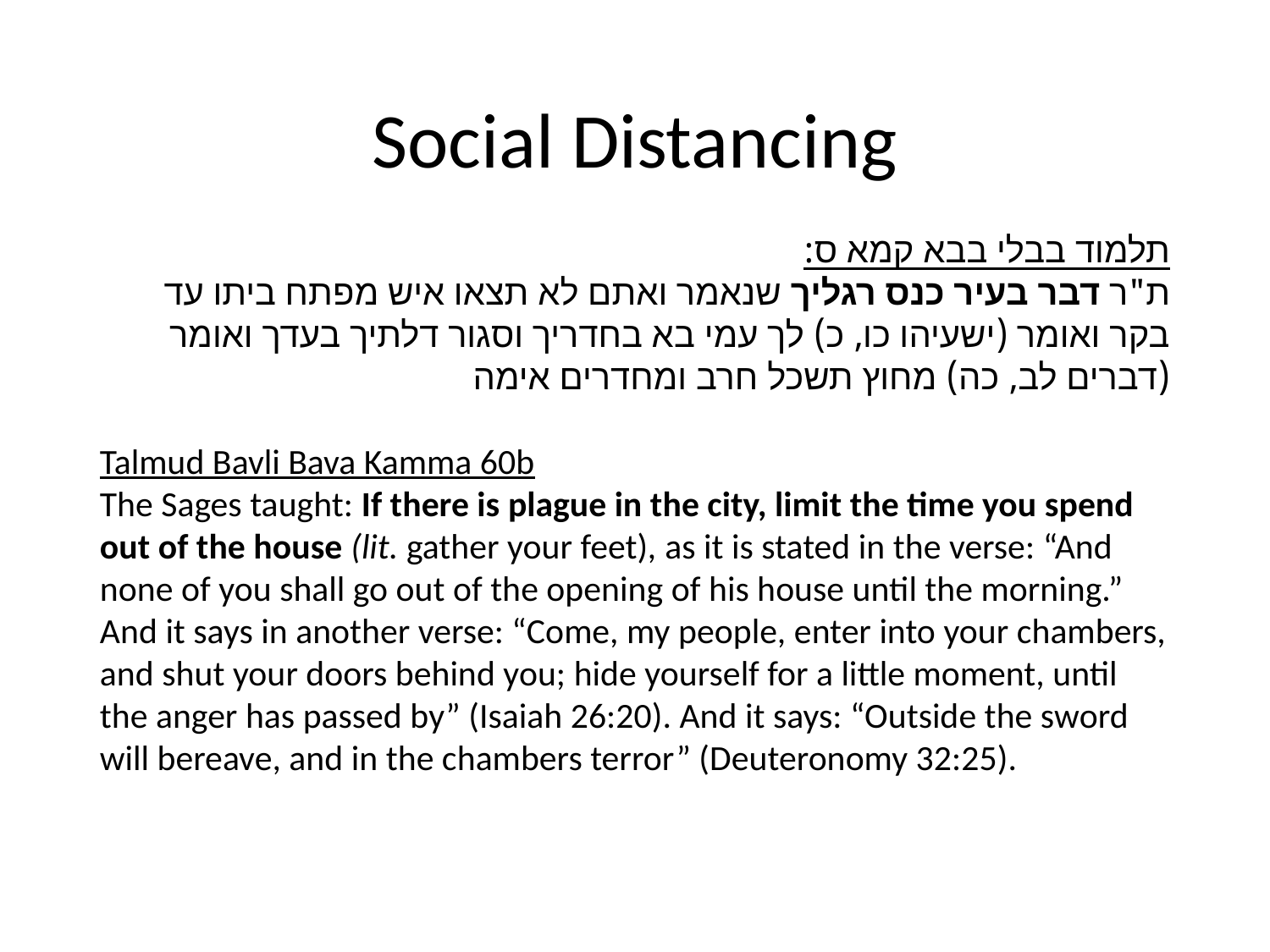

# Social Distancing
תלמוד בבלי בבא קמא ס:
ת"ר דבר בעיר כנס רגליך שנאמר ואתם לא תצאו איש מפתח ביתו עד בקר ואומר (ישעיהו כו, כ) לך עמי בא בחדריך וסגור דלתיך בעדך ואומר (דברים לב, כה) מחוץ תשכל חרב ומחדרים אימה

Talmud Bavli Bava Kamma 60b
The Sages taught: If there is plague in the city, limit the time you spend out of the house (lit. gather your feet), as it is stated in the verse: “And none of you shall go out of the opening of his house until the morning.” And it says in another verse: “Come, my people, enter into your chambers, and shut your doors behind you; hide yourself for a little moment, until the anger has passed by” (Isaiah 26:20). And it says: “Outside the sword will bereave, and in the chambers terror” (Deuteronomy 32:25).